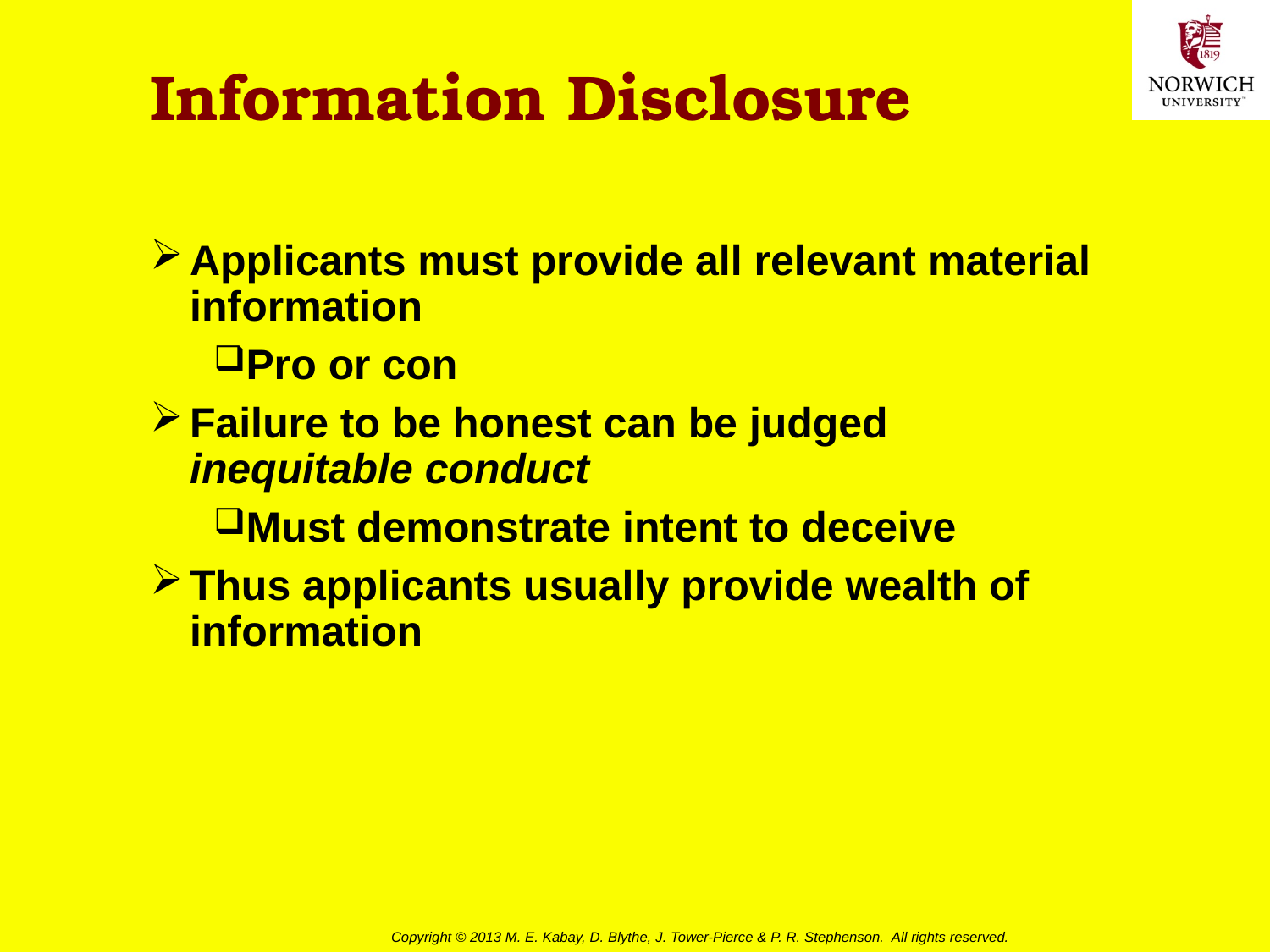

# Information Disclosure
Applicants must provide all relevant material information
Pro or con
Failure to be honest can be judged inequitable conduct
Must demonstrate intent to deceive
Thus applicants usually provide wealth of information